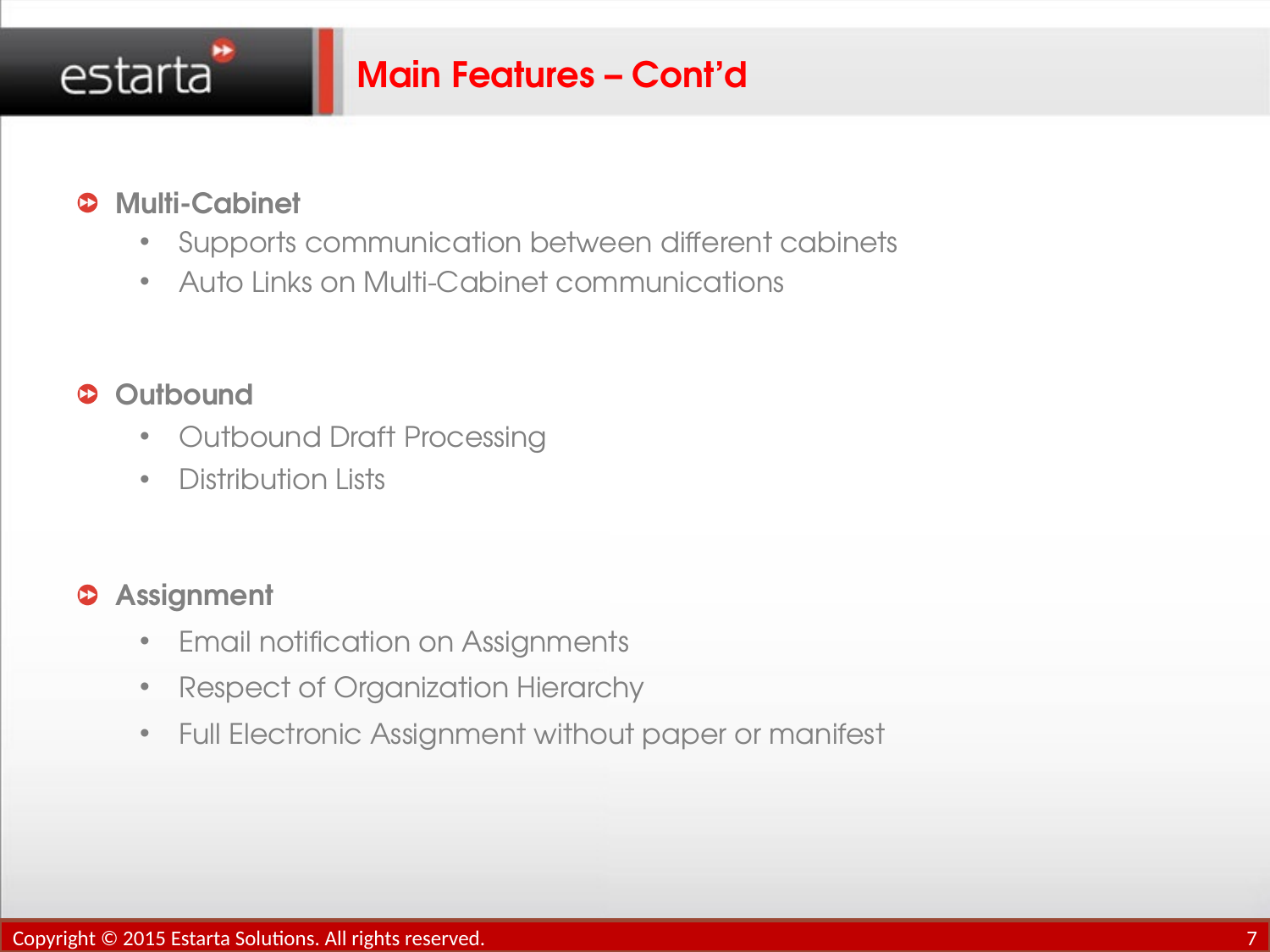

# Main Features – Cont’d

Multi-Cabinet
Supports communication between different cabinets
Auto Links on Multi-Cabinet communications

Outbound
Outbound Draft Processing
Distribution Lists

Assignment
Email notification on Assignments
Respect of Organization Hierarchy
Full Electronic Assignment without paper or manifest
Copyright © 2015 Estarta Solutions. All rights reserved.
7